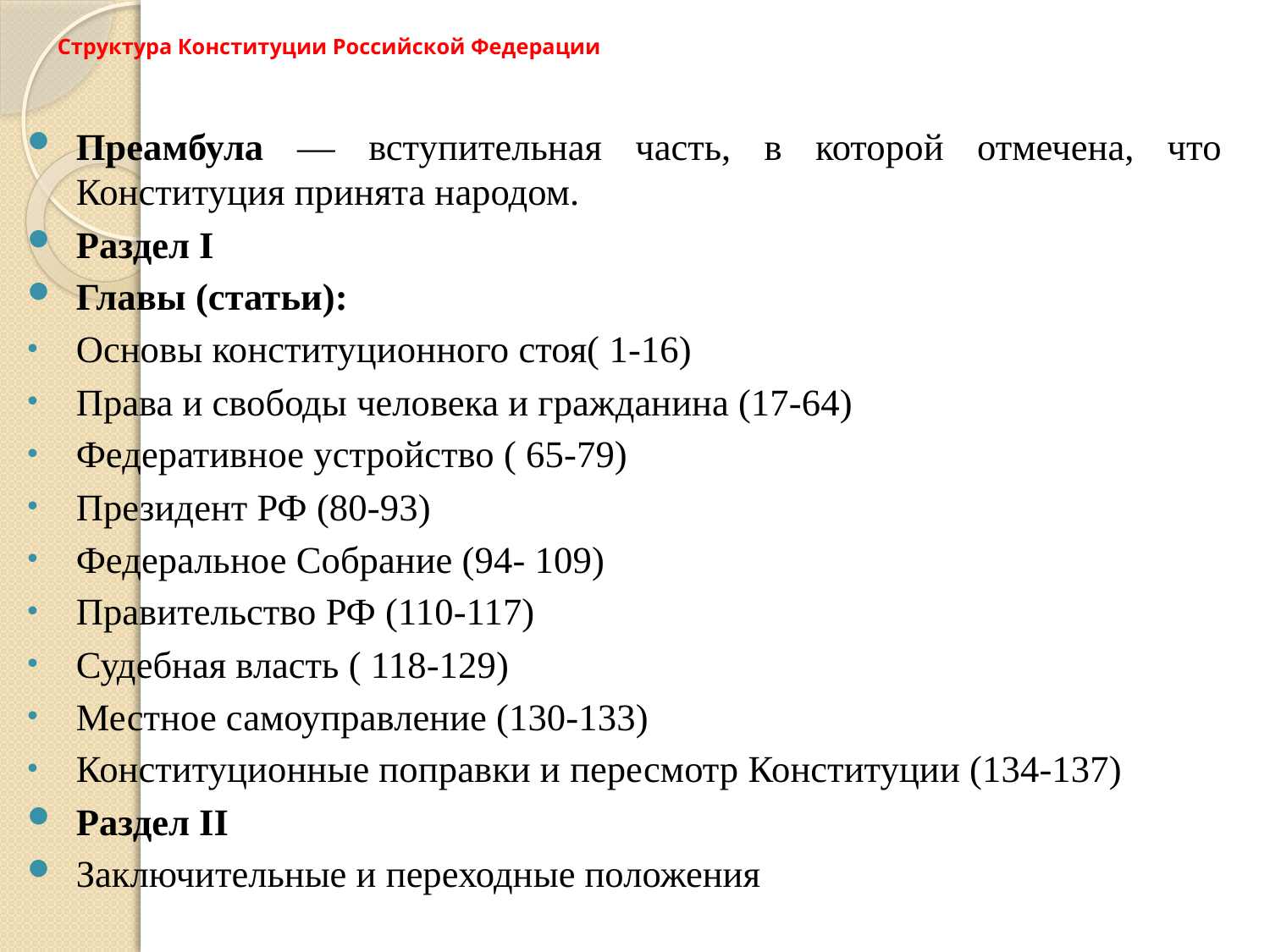

# Структура Конституции Российской Федерации
Преамбула — вступительная часть, в которой отмечена, что Конституция принята народом.
Раздел I
Главы (статьи):
Основы конституционного стоя( 1-16)
Права и свободы человека и гражданина (17-64)
Федеративное устройство ( 65-79)
Президент РФ (80-93)
Федеральное Собрание (94- 109)
Правительство РФ (110-117)
Судебная власть ( 118-129)
Местное самоуправление (130-133)
Конституционные поправки и пересмотр Конституции (134-137)
Раздел II
Заключительные и переходные положения